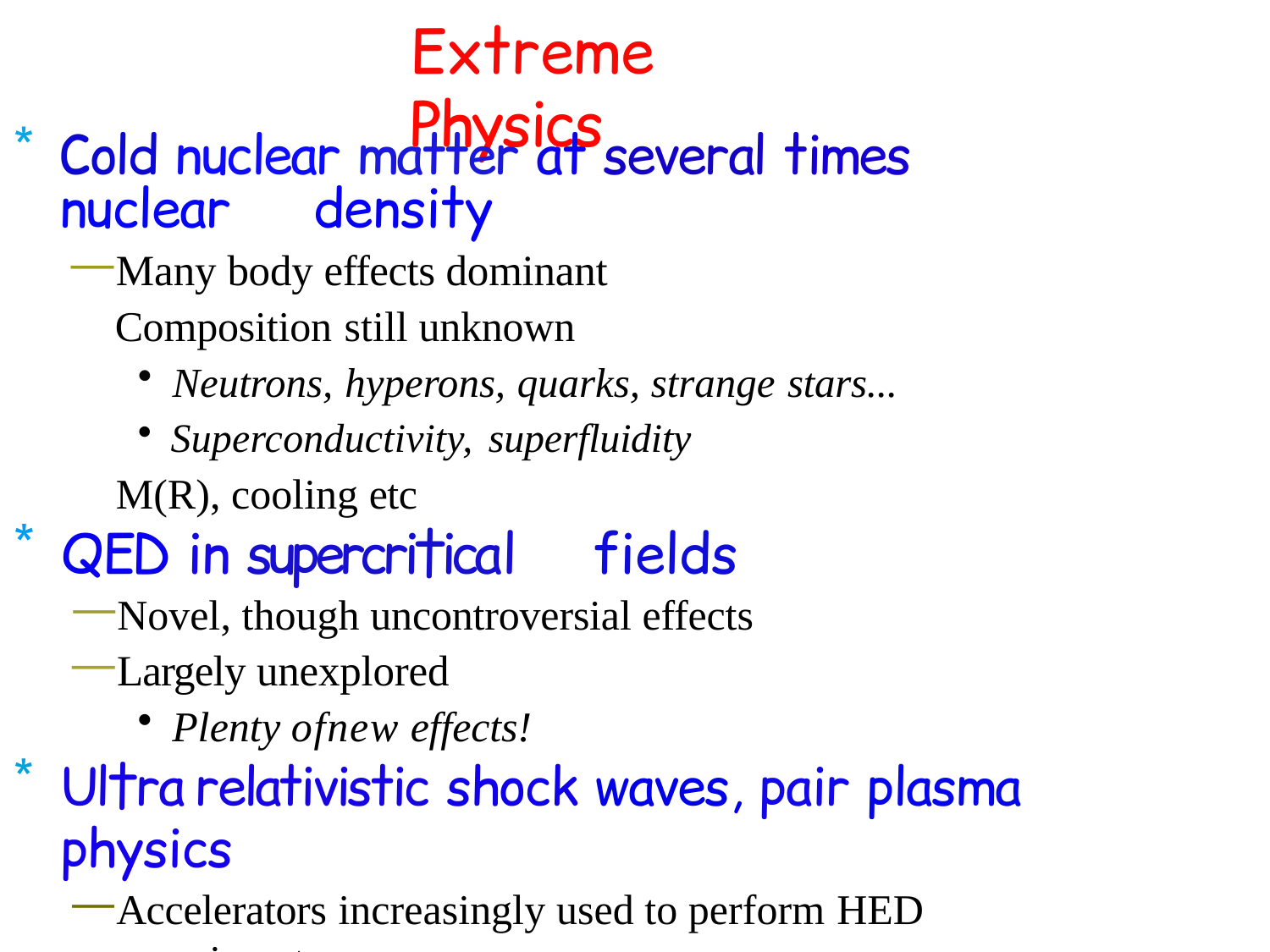

# Extreme	Physics
Cold nuclear matter at several times nuclear 	density
Many body effects dominant
Composition still unknown
Neutrons, hyperons, quarks, strange stars...
Superconductivity, superfluidity
M(R), cooling etc
QED in supercri†ical	fields
Novel, though uncontroversial effects
Largely unexplored
Plenty ofnew effects!
Ul†ra relativistic shock waves, pair plasma physics
Accelerators increasingly used to perform HED experiment